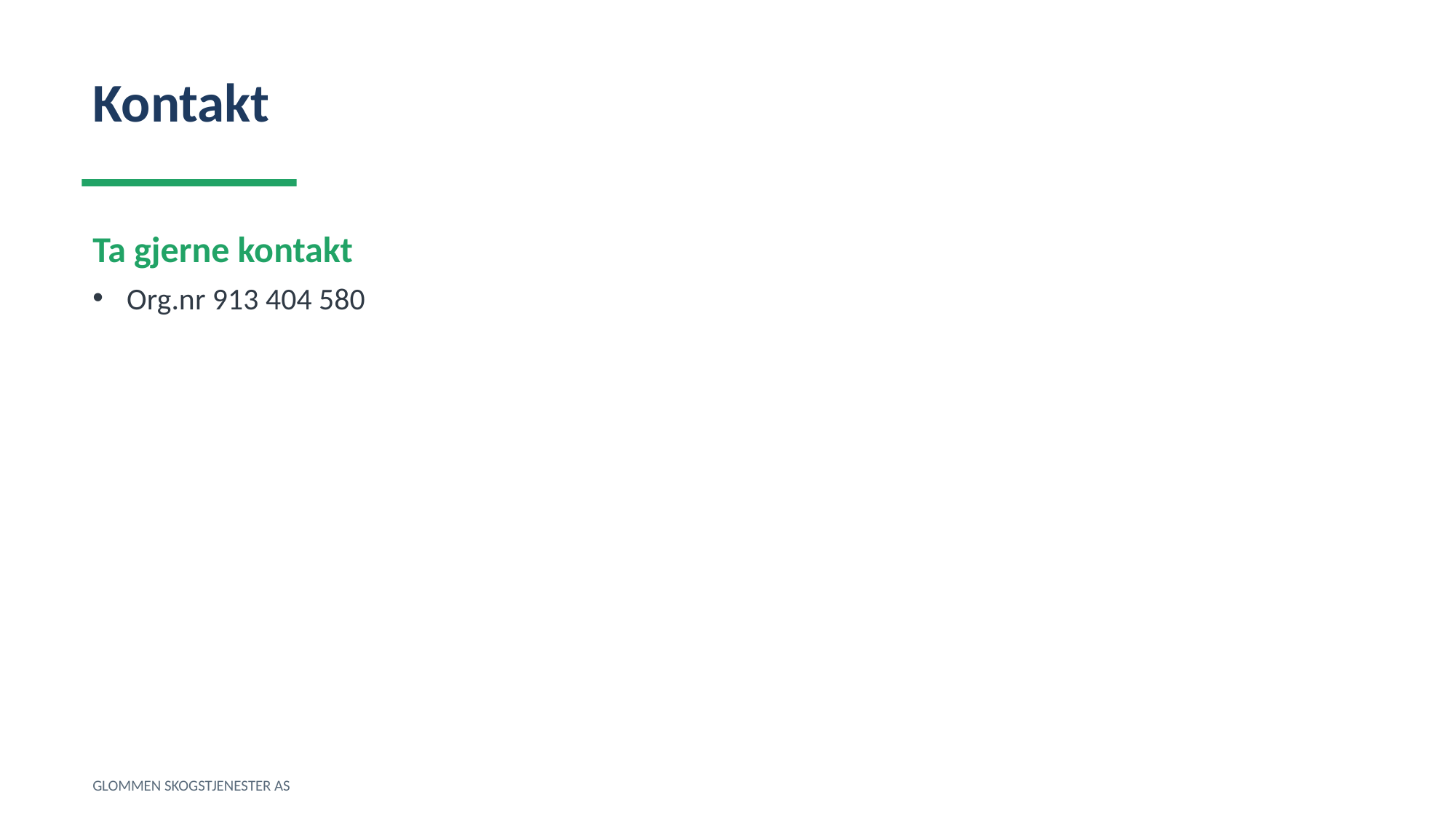

Kontakt

Ta gjerne kontakt
Org.nr 913 404 580
GLOMMEN SKOGSTJENESTER AS